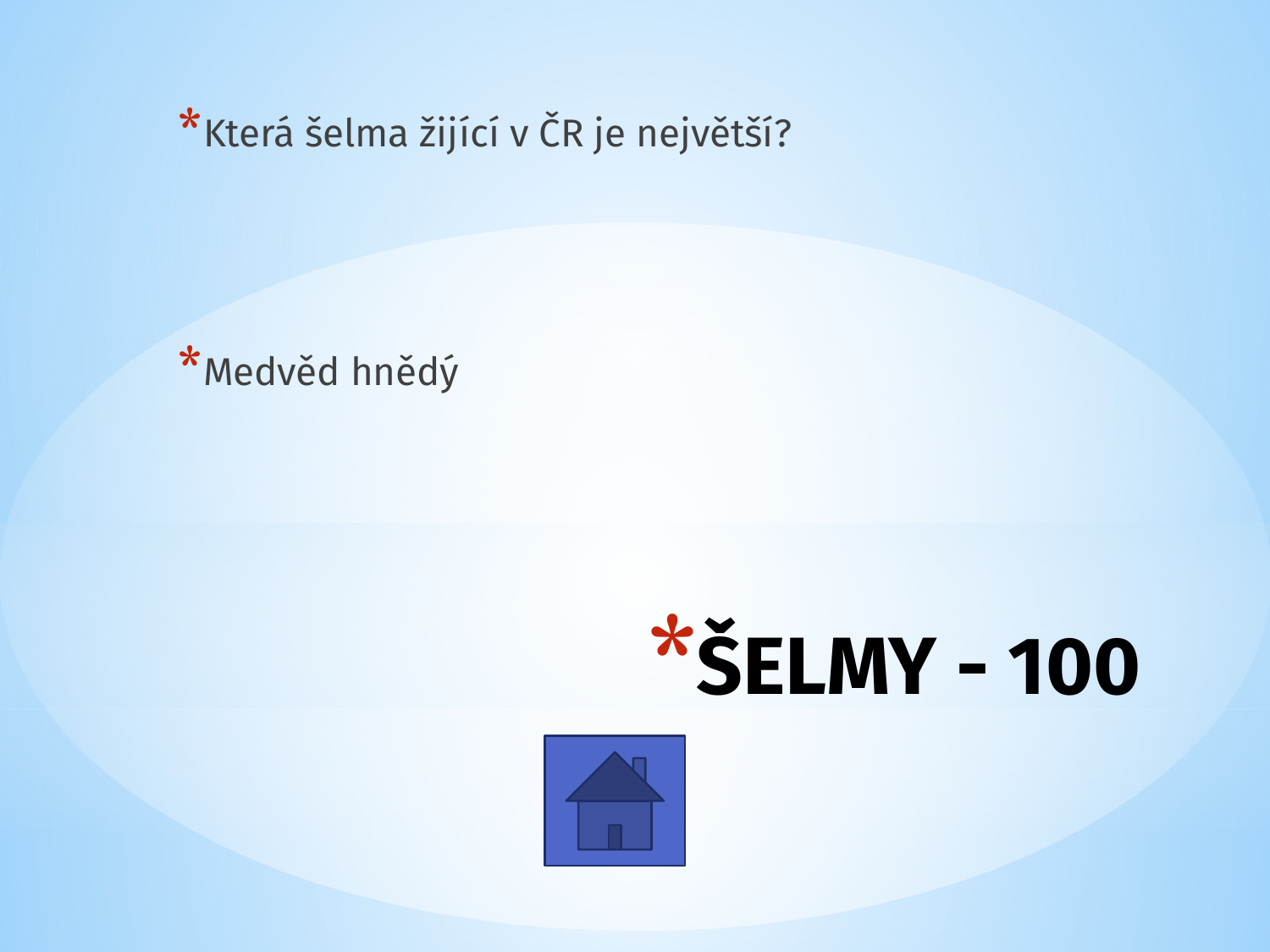

Která šelma žijící v ČR je největší?

Medvěd hnědý
# ŠELMY - 100